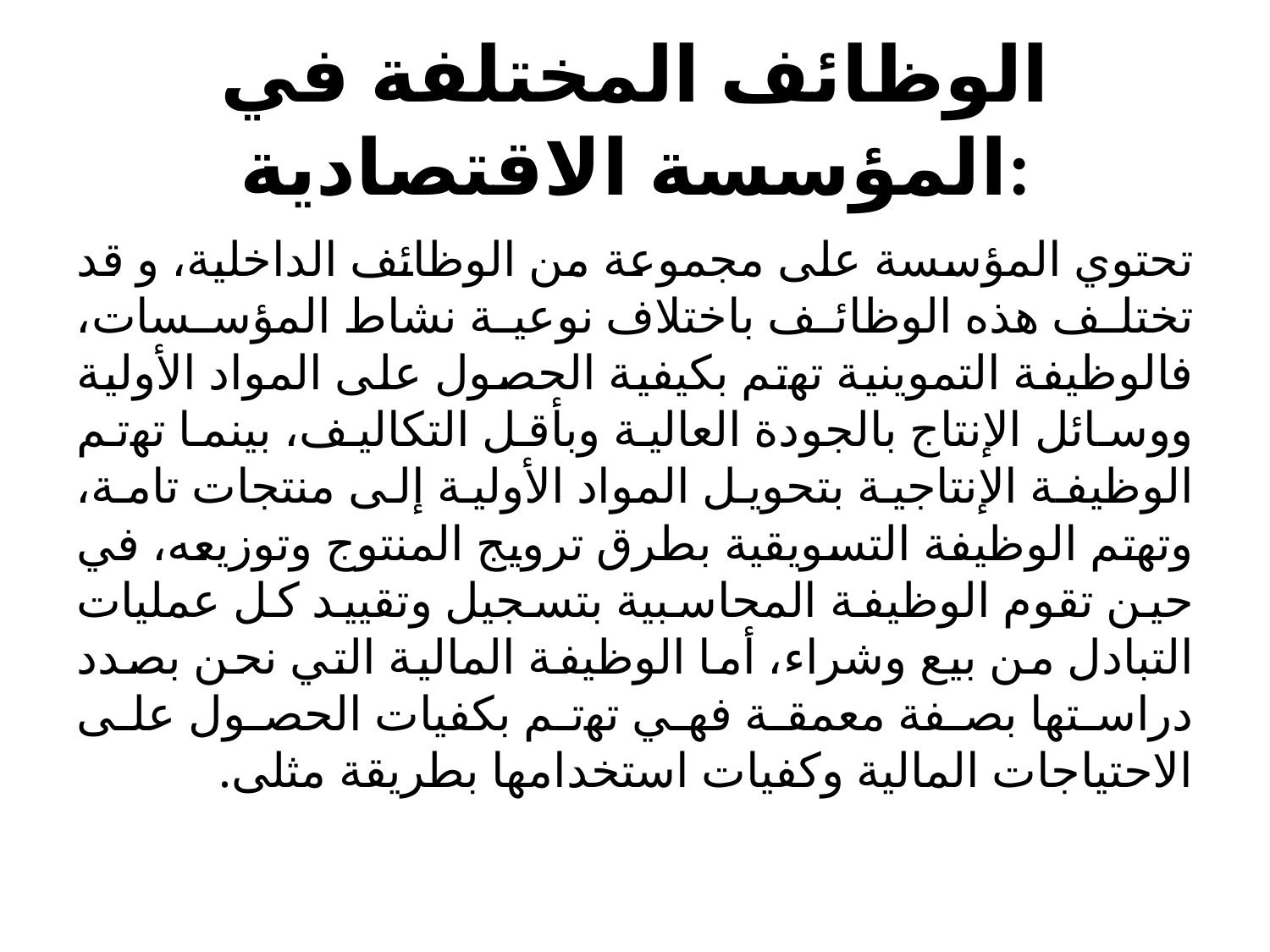

# الوظائف المختلفة في المؤسسة الاقتصادية:
تحتوي المؤسسة على مجموعة من الوظائف الداخلية، و قد تختلف هذه الوظائف ﺑﺎختلاف نوعية نشاط المؤسسات، فالوظيفة التموينية ﺗﻬتم بكيفية الحصول على المواد الأولية ووسائل الإنتاج ﺑﺎلجودة العالية وﺑﺄقل التكاليف، بينما ﺗﻬتم الوظيفة الإنتاجية بتحويل المواد الأولية إلى منتجات ﺗﺎمة، وﺗﻬتم الوظيفة التسويقية بطرق ترويج المنتوج وتوزيعه، في حين تقوم الوظيفة المحاسبية بتسجيل وتقييد كل عمليات التبادل من بيع وشراء، أما الوظيفة المالية التي نحن بصدد دراستها بصفة معمقة فهي ﺗﻬتم بكفيات الحصول على الاحتياجات المالية وكفيات استخدامها بطريقة مثلى.